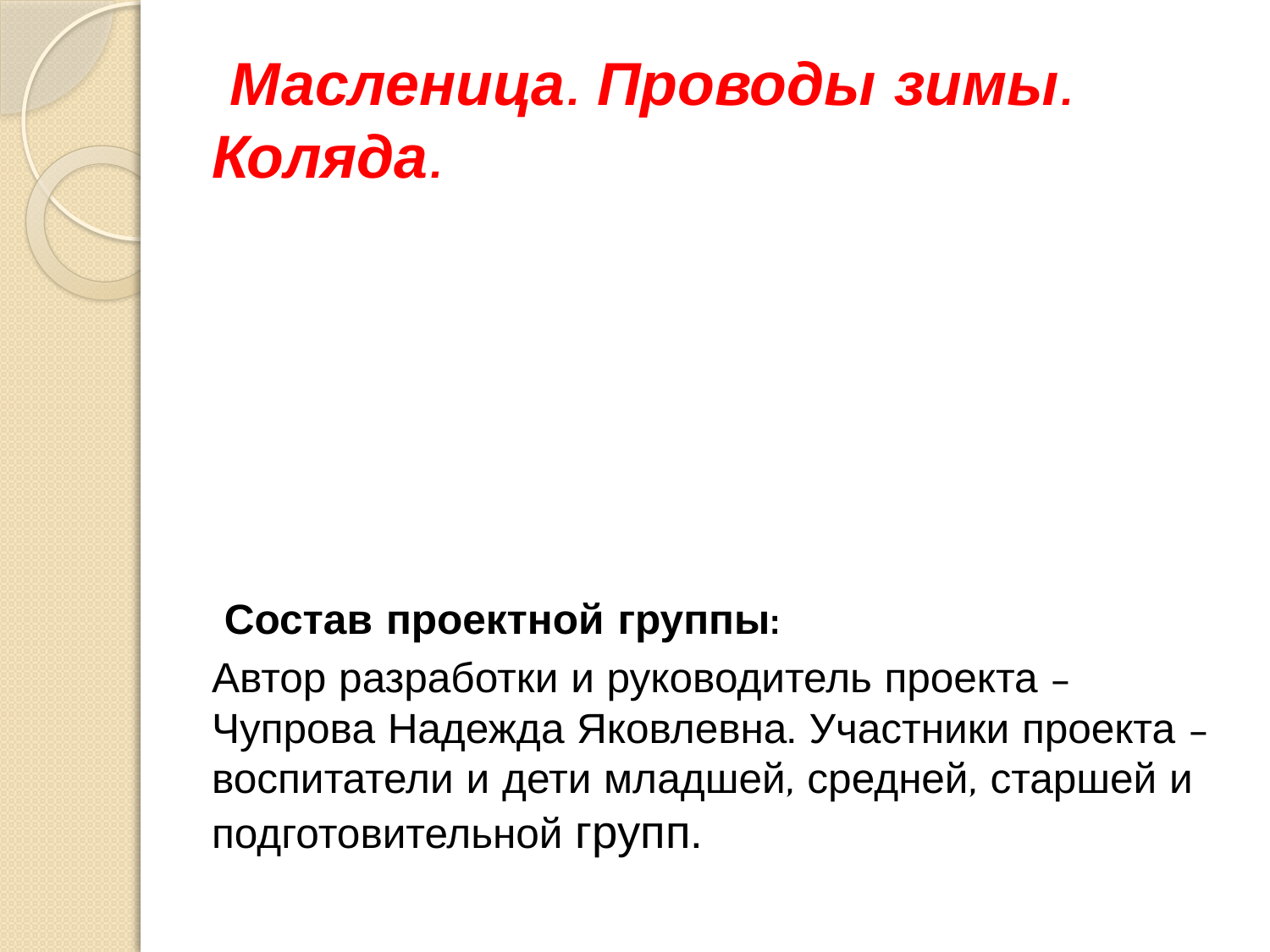

# Масленица. Проводы зимы. Коляда.

 Состав проектной группы:
Автор разработки и руководитель проекта – Чупрова Надежда Яковлевна. Участники проекта – воспитатели и дети младшей, средней, старшей и подготовительной групп.